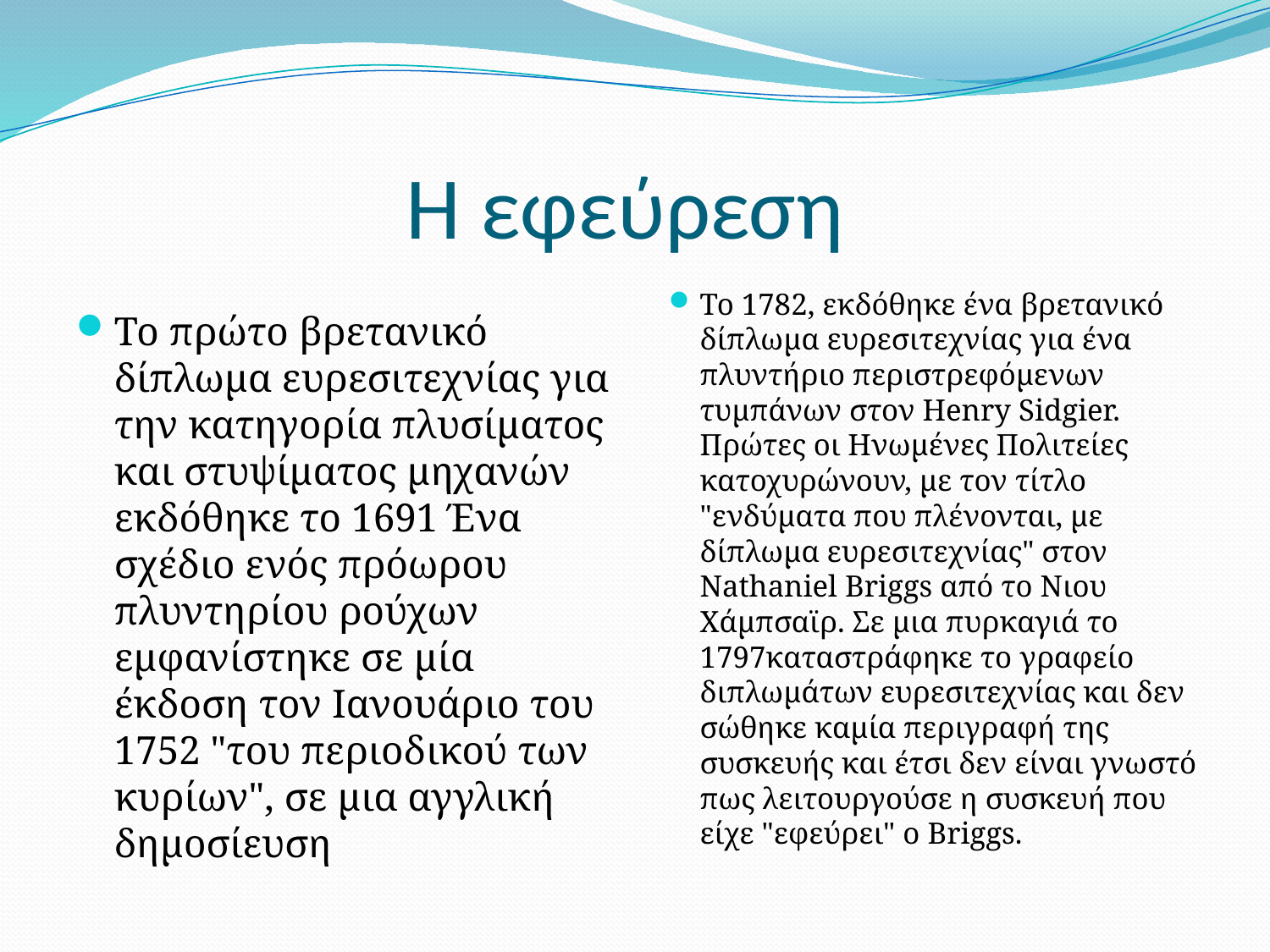

# Η εφεύρεση
Το 1782, εκδόθηκε ένα βρετανικό δίπλωμα ευρεσιτεχνίας για ένα πλυντήριο περιστρεφόμενων τυμπάνων στον Henry Sidgier. Πρώτες οι Ηνωμένες Πολιτείες κατοχυρώνουν, με τον τίτλο "ενδύματα που πλένονται, με δίπλωμα ευρεσιτεχνίας" στον Nathaniel Briggs από το Νιου Χάμπσαϊρ. Σε μια πυρκαγιά το 1797καταστράφηκε το γραφείο διπλωμάτων ευρεσιτεχνίας και δεν σώθηκε καμία περιγραφή της συσκευής και έτσι δεν είναι γνωστό πως λειτουργούσε η συσκευή που είχε "εφεύρει" ο Briggs.
Το πρώτο βρετανικό δίπλωμα ευρεσιτεχνίας για την κατηγορία πλυσίματος και στυψίματος μηχανών εκδόθηκε το 1691 Ένα σχέδιο ενός πρόωρου πλυντηρίου ρούχων εμφανίστηκε σε μία έκδοση τον Ιανουάριο του 1752 "του περιοδικού των κυρίων", σε μια αγγλική δημοσίευση